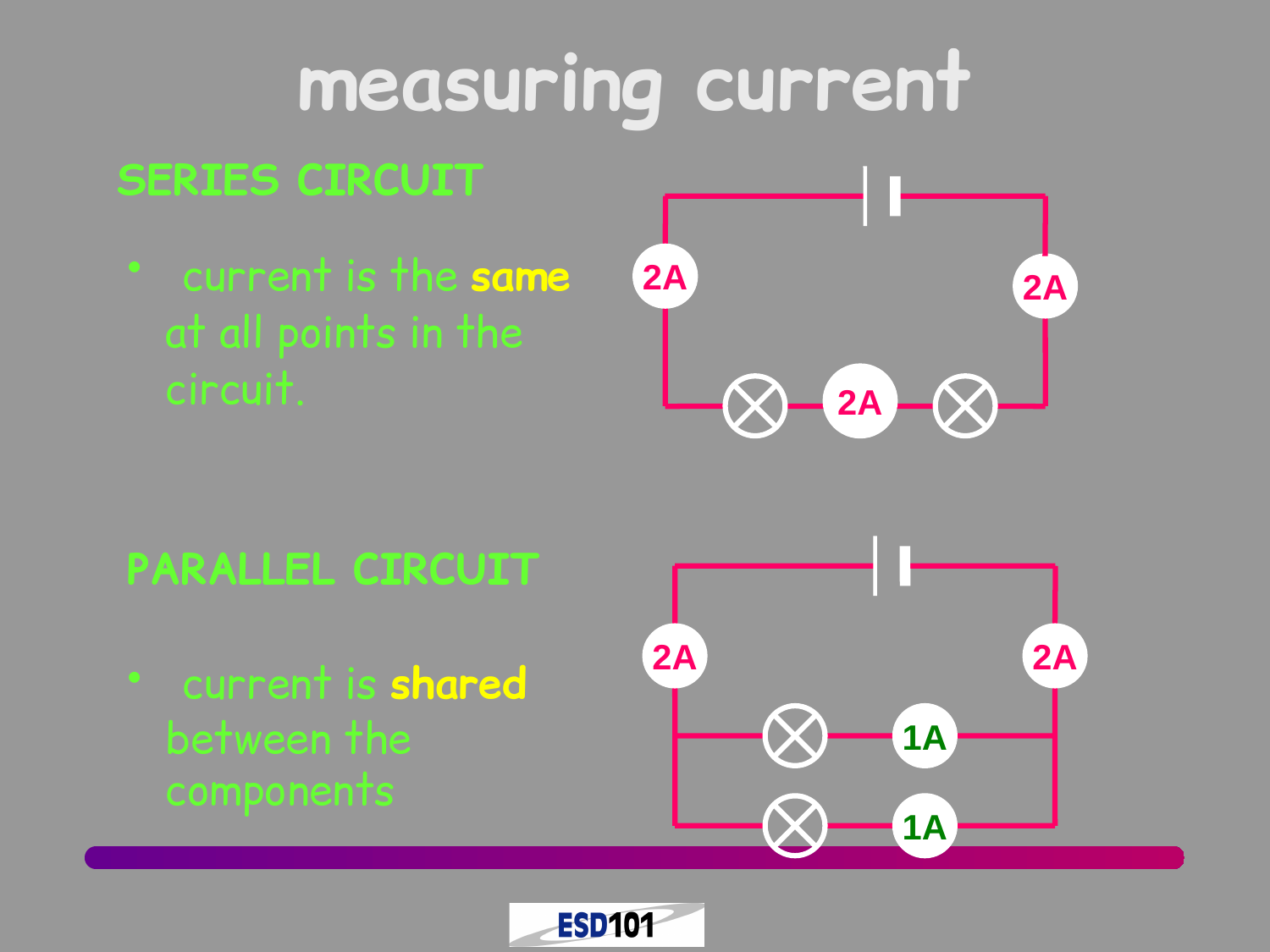

measuring current
SERIES CIRCUIT

2A
  current is the same
   at all points in the
   circuit.
2A

2A

PARALLEL CIRCUIT

2A
2A
  current is shared
   between the
   components

1A

1A